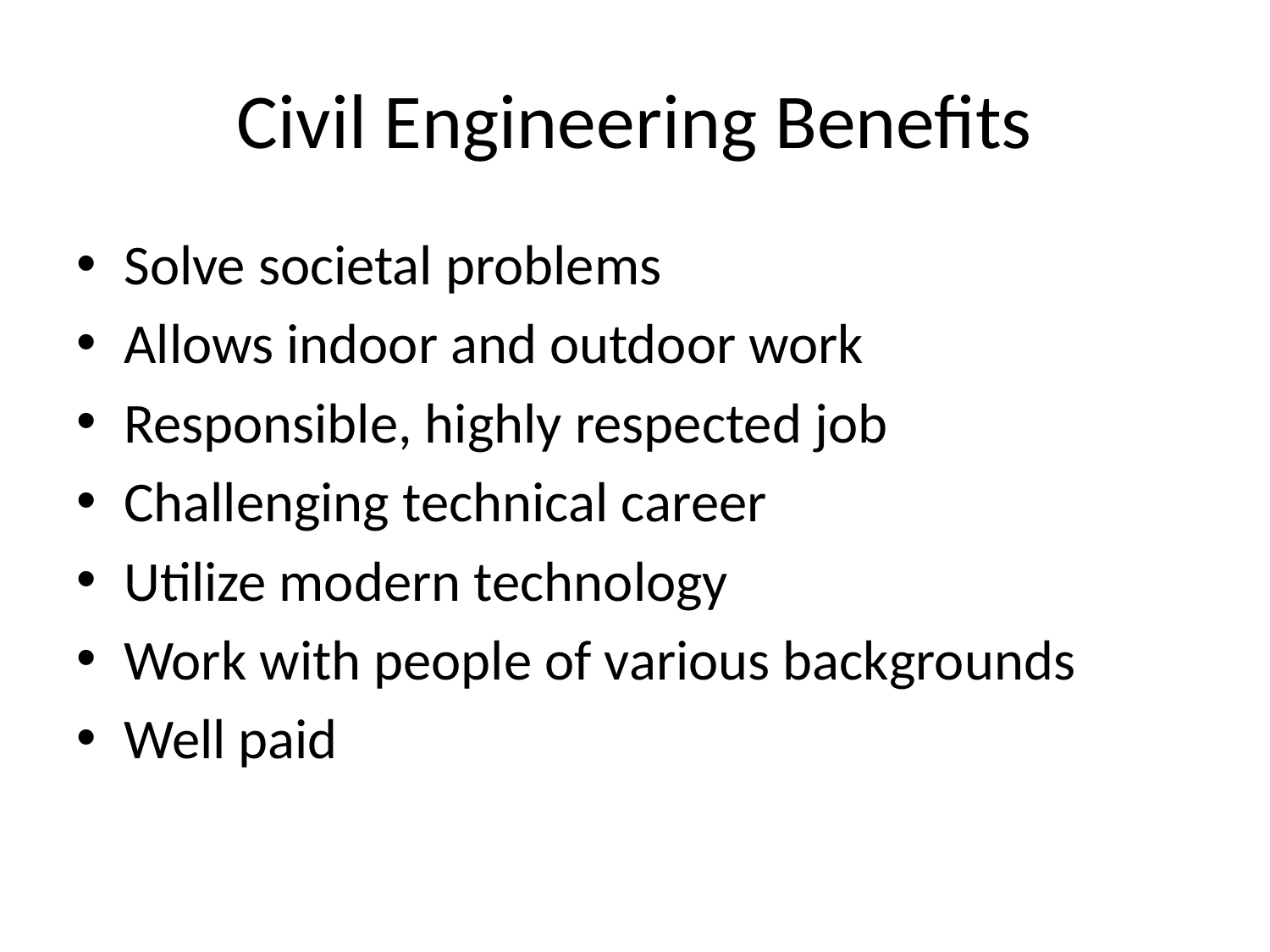

# Civil Engineering Benefits
Solve societal problems
Allows indoor and outdoor work
Responsible, highly respected job
Challenging technical career
Utilize modern technology
Work with people of various backgrounds
Well paid